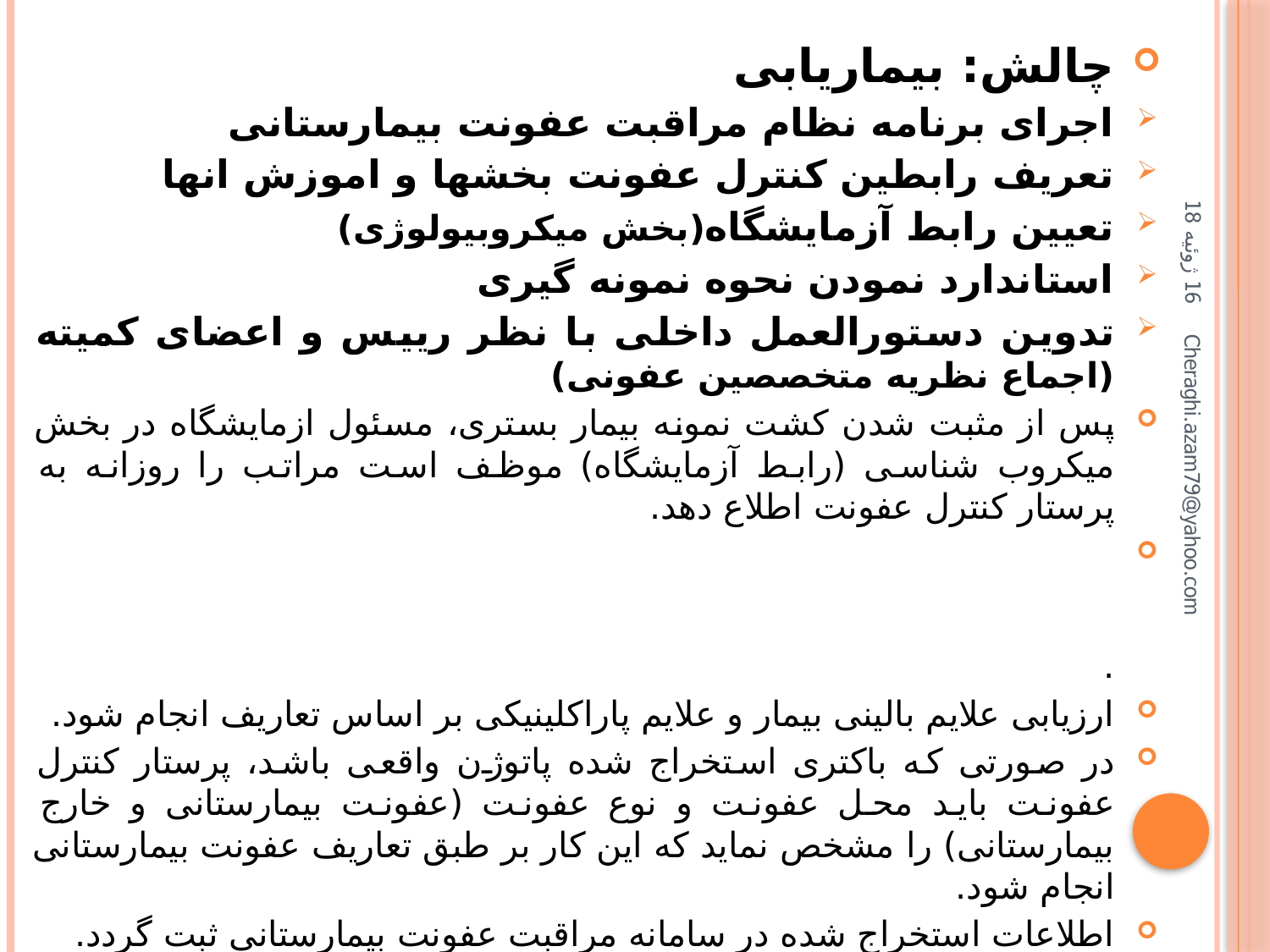

چالش: بیماریابی
اجرای برنامه نظام مراقبت عفونت بیمارستانی
تعریف رابطین کنترل عفونت بخشها و اموزش انها
تعیین رابط آزمایشگاه(بخش میکروبیولوژی)
استاندارد نمودن نحوه نمونه گیری
تدوین دستورالعمل داخلی با نظر رییس و اعضای کمیته (اجماع نظریه متخصصین عفونی)
پس از مثبت شدن کشت نمونه بیمار بستری، مسئول ازمایشگاه در بخش میکروب شناسی (رابط آزمایشگاه) موظف است مراتب را روزانه به پرستار کنترل عفونت اطلاع دهد.
پرستار کنترل عفونت پس از دریافت نتایج کشت لازم است برطبق تعاریف ارائه شده مشخص نماید که آیا عفونت واقعی وجود داشته و یا صرفاً آلودگی نمونه و محیط کشت مطرح است.
ارزیابی علایم بالینی بیمار و علایم پاراکلینیکی بر اساس تعاریف انجام شود.
در صورتی که باکتری استخراج شده پاتوژن واقعی باشد، پرستار کنترل عفونت باید محل عفونت و نوع عفونت (عفونت بیمارستانی و خارج بیمارستانی) را مشخص نماید که این کار بر طبق تعاریف عفونت بیمارستانی انجام شود.
اطلاعات استخراج شده در سامانه مراقبت عفونت بیمارستانی ثبت گردد.

16 ژوئيه 18
Cheraghi.azam79@yahoo.com